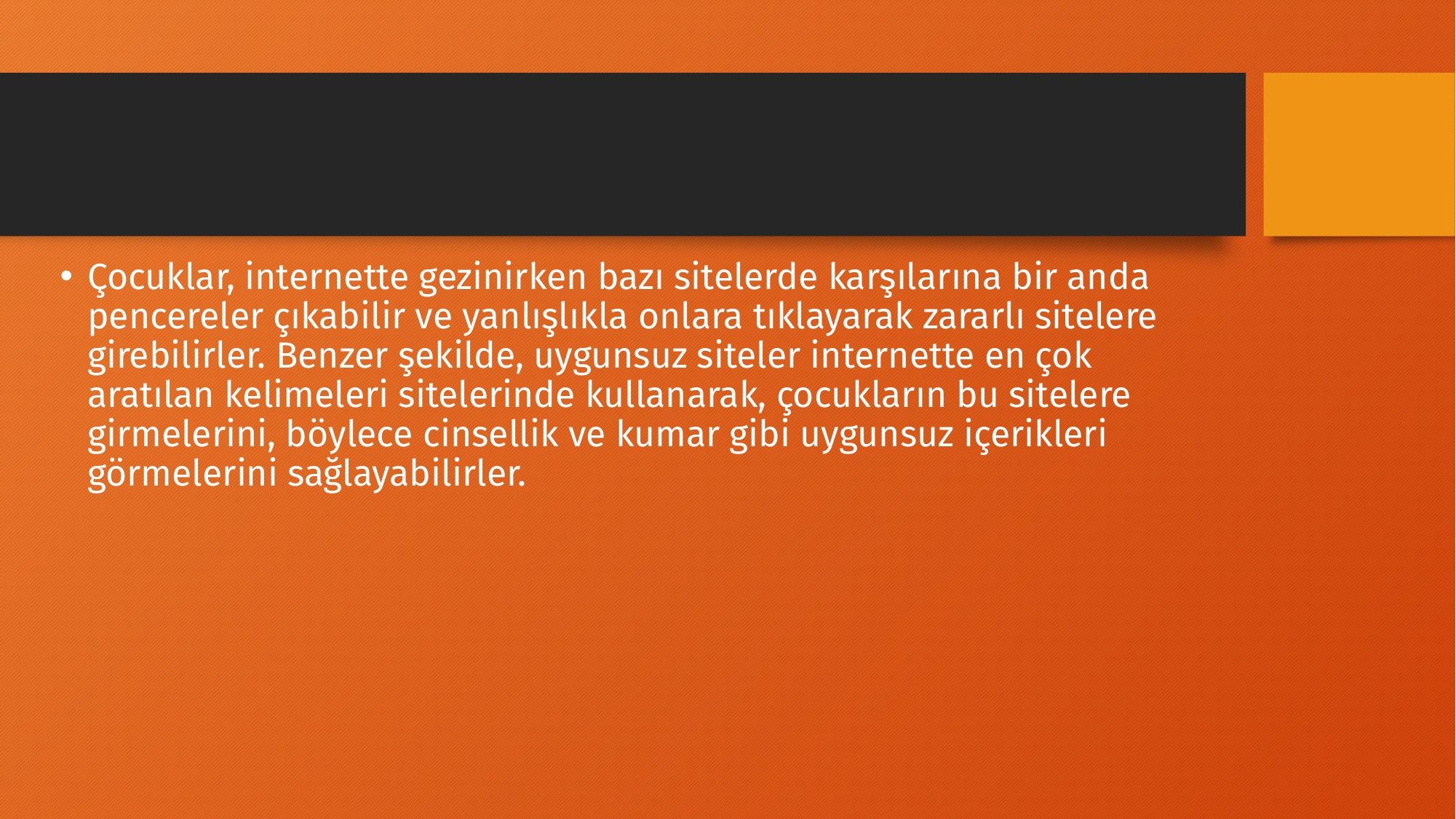

#
Çocuklar, internette gezinirken bazı sitelerde karşılarına bir anda pencereler çıkabilir ve yanlışlıkla onlara tıklayarak zararlı sitelere girebilirler. Benzer şekilde, uygunsuz siteler internette en çok aratılan kelimeleri sitelerinde kullanarak, çocukların bu sitelere girmelerini, böylece cinsellik ve kumar gibi uygunsuz içerikleri görmelerini sağlayabilirler.